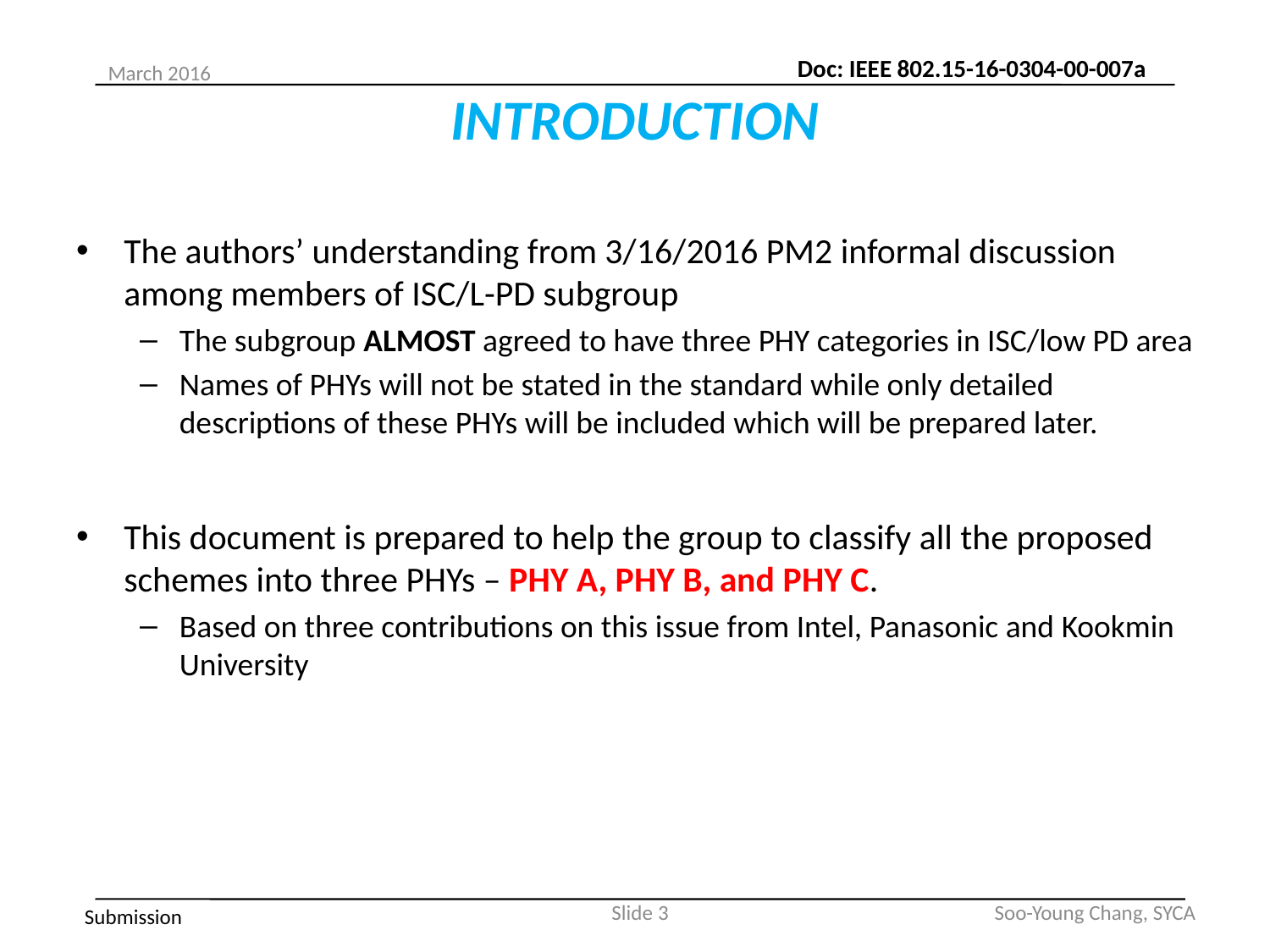

# INTRODUCTION
The authors’ understanding from 3/16/2016 PM2 informal discussion among members of ISC/L-PD subgroup
The subgroup ALMOST agreed to have three PHY categories in ISC/low PD area
Names of PHYs will not be stated in the standard while only detailed descriptions of these PHYs will be included which will be prepared later.

This document is prepared to help the group to classify all the proposed schemes into three PHYs – PHY A, PHY B, and PHY C.
Based on three contributions on this issue from Intel, Panasonic and Kookmin University